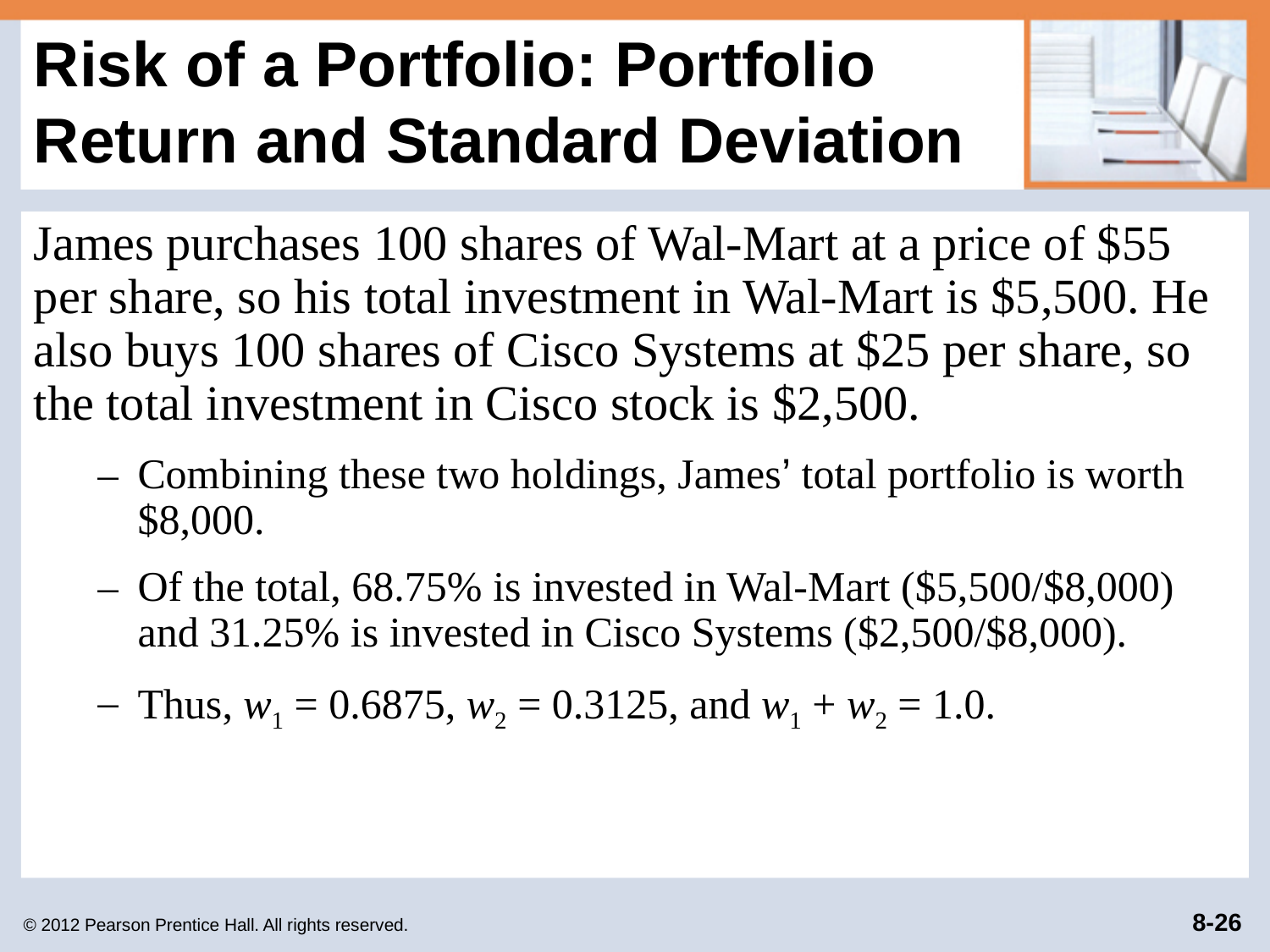

# Risk of a Portfolio: Portfolio Return and Standard Deviation
James purchases 100 shares of Wal-Mart at a price of $55 per share, so his total investment in Wal-Mart is $5,500. He also buys 100 shares of Cisco Systems at $25 per share, so the total investment in Cisco stock is $2,500.
Combining these two holdings, James’ total portfolio is worth $8,000.
Of the total, 68.75% is invested in Wal-Mart ($5,500/$8,000) and 31.25% is invested in Cisco Systems ($2,500/$8,000).
Thus, w1 = 0.6875, w2 = 0.3125, and w1 + w2 = 1.0.

© 2012 Pearson Prentice Hall. All rights reserved.
8-26